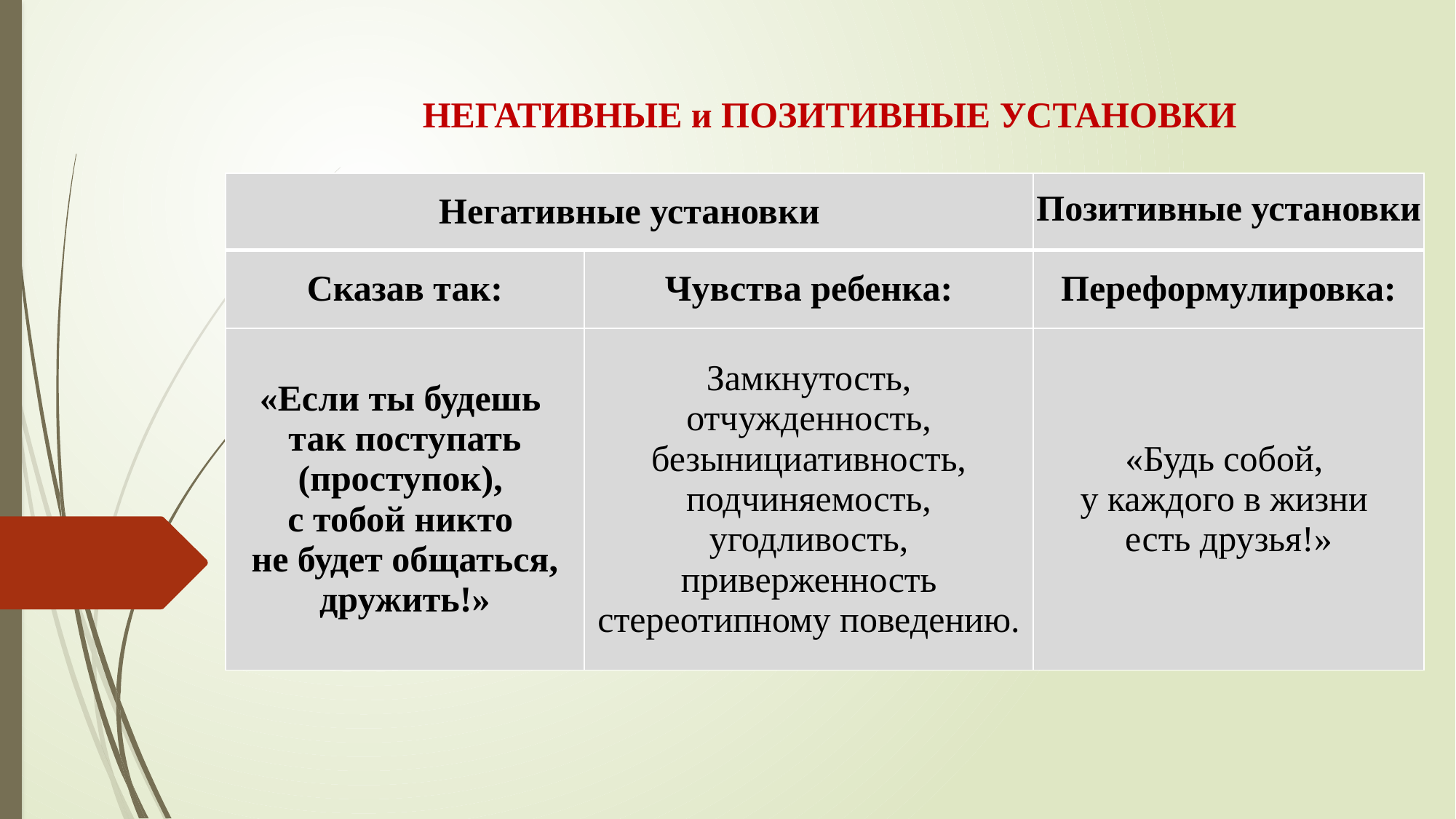

НЕГАТИВНЫЕ и ПОЗИТИВНЫЕ УСТАНОВКИ
| Негативные установки |  | Позитивные установки |
| --- | --- | --- |
| Сказав так: | Чувства ребенка: | Переформулировка: |
| «Если ты будешь так поступать (проступок), с тобой никто не будет общаться, дружить!» | Замкнутость, отчужденность, безынициативность, подчиняемость, угодливость, приверженность стереотипному поведению. | «Будь собой, у каждого в жизни есть друзья!» |
.